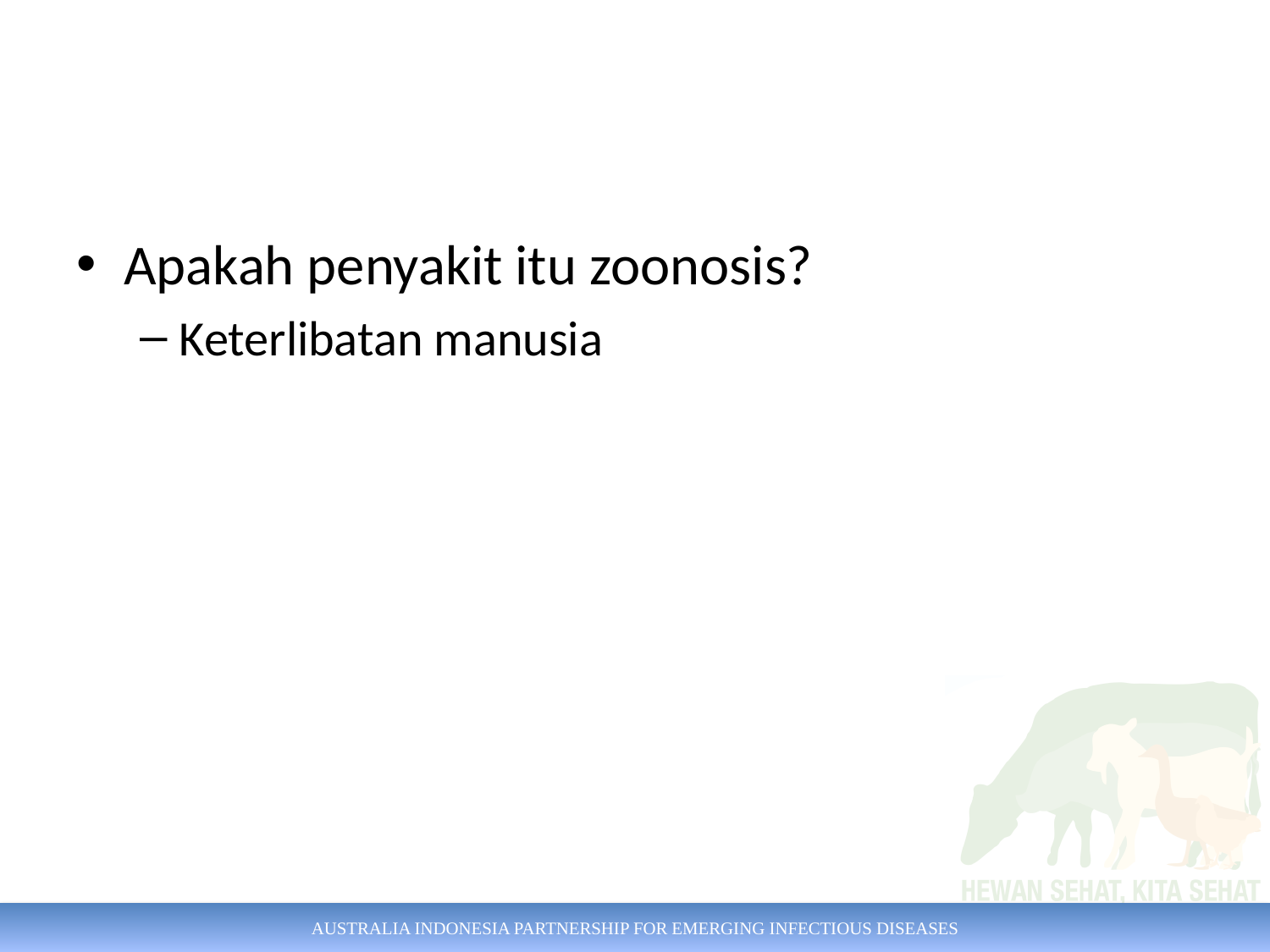

#
Apakah penyakit itu zoonosis?
Keterlibatan manusia